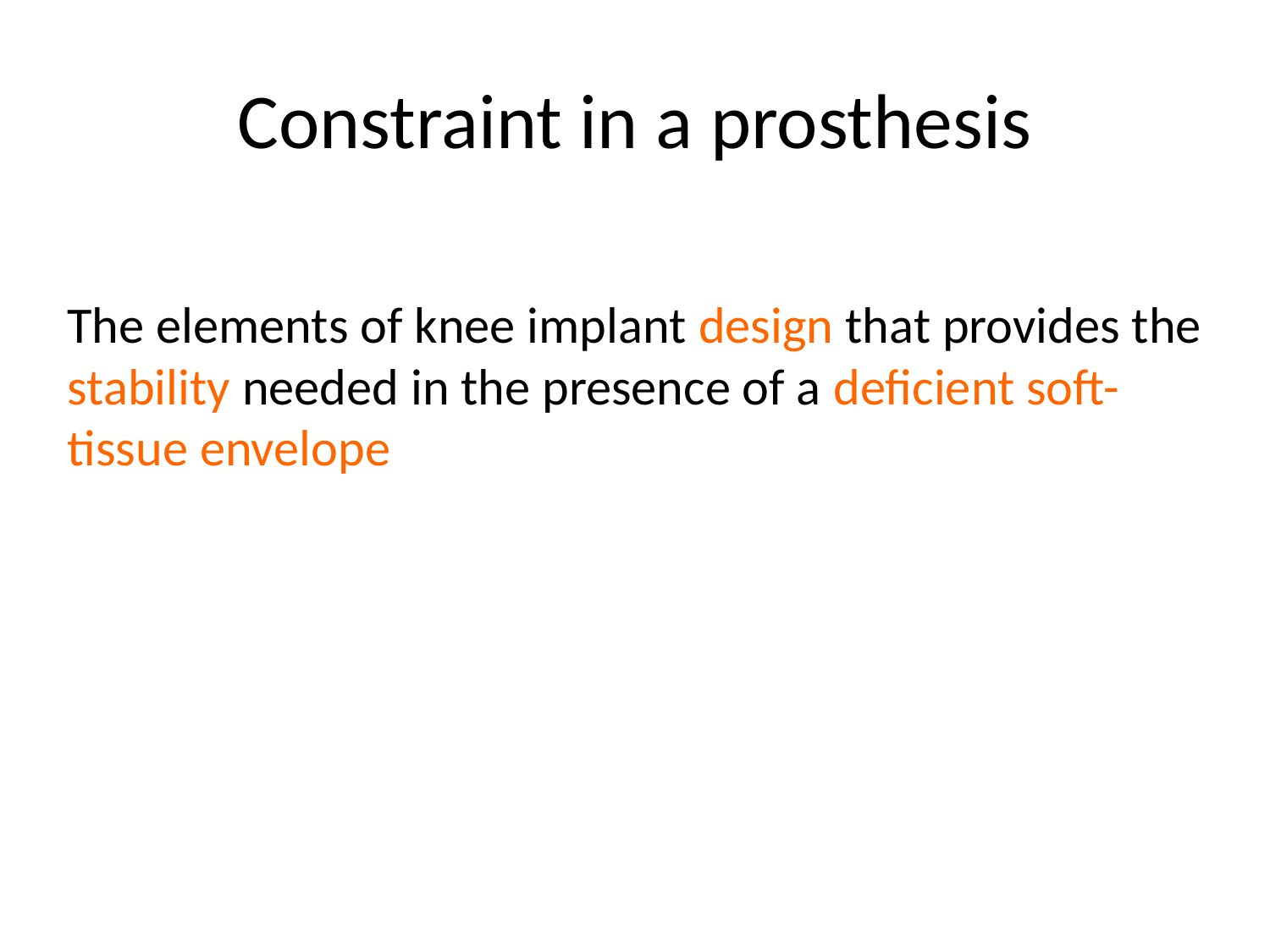

# Constraint in a prosthesis
The elements of knee implant design that provides the stability needed in the presence of a deficient soft-tissue envelope